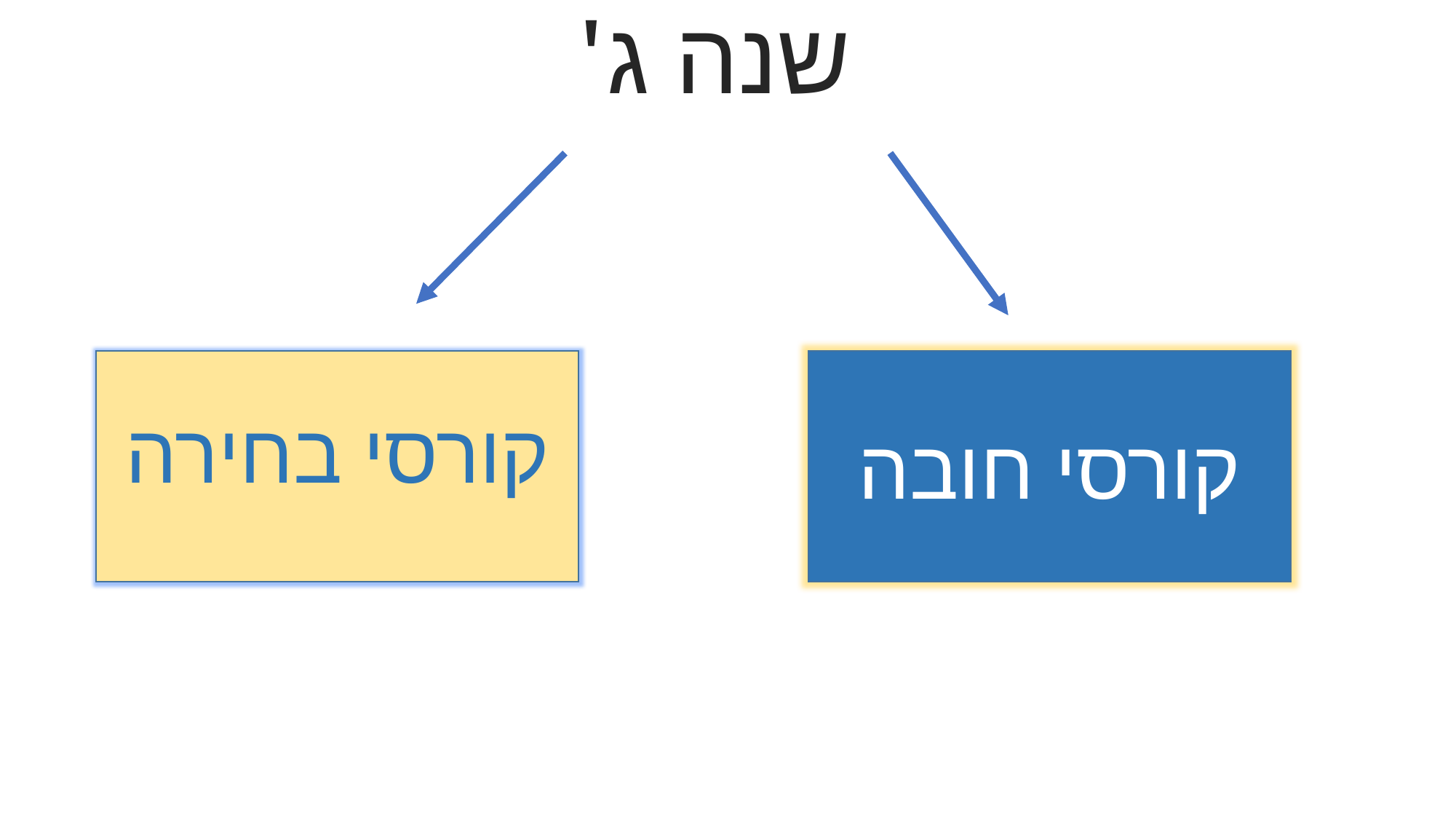

# שנה ג'
קורסי בחירה

קורסי חובה